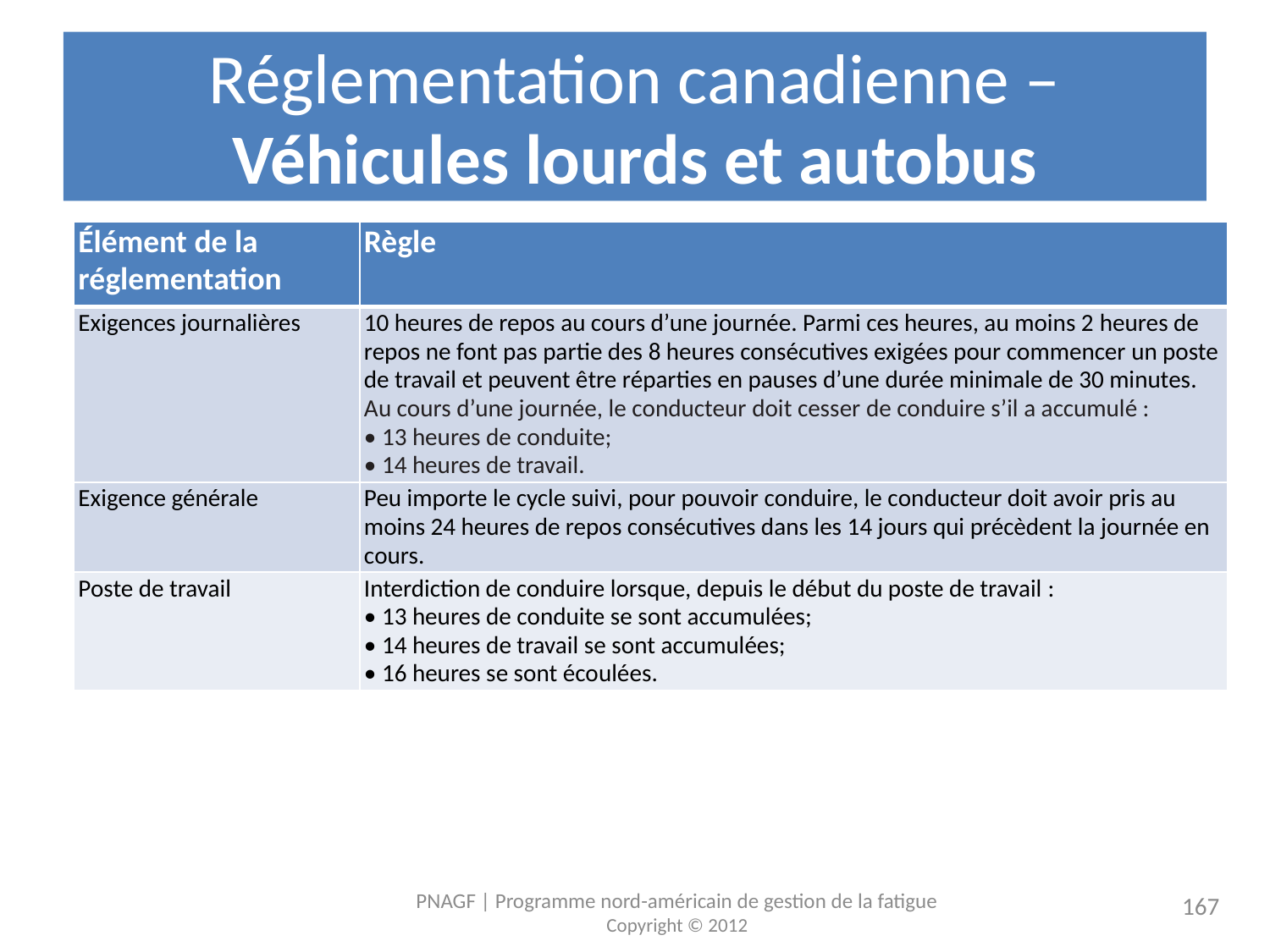

# Réglementation canadienne – Véhicules lourds et autobus
| Élément de la réglementation | Règle |
| --- | --- |
| Exigences journalières | 10 heures de repos au cours d’une journée. Parmi ces heures, au moins 2 heures de repos ne font pas partie des 8 heures consécutives exigées pour commencer un poste de travail et peuvent être réparties en pauses d’une durée minimale de 30 minutes. Au cours d’une journée, le conducteur doit cesser de conduire s’il a accumulé : • 13 heures de conduite; • 14 heures de travail. |
| Exigence générale | Peu importe le cycle suivi, pour pouvoir conduire, le conducteur doit avoir pris au moins 24 heures de repos consécutives dans les 14 jours qui précèdent la journée en cours. |
| Poste de travail | Interdiction de conduire lorsque, depuis le début du poste de travail : • 13 heures de conduite se sont accumulées; • 14 heures de travail se sont accumulées; • 16 heures se sont écoulées. |